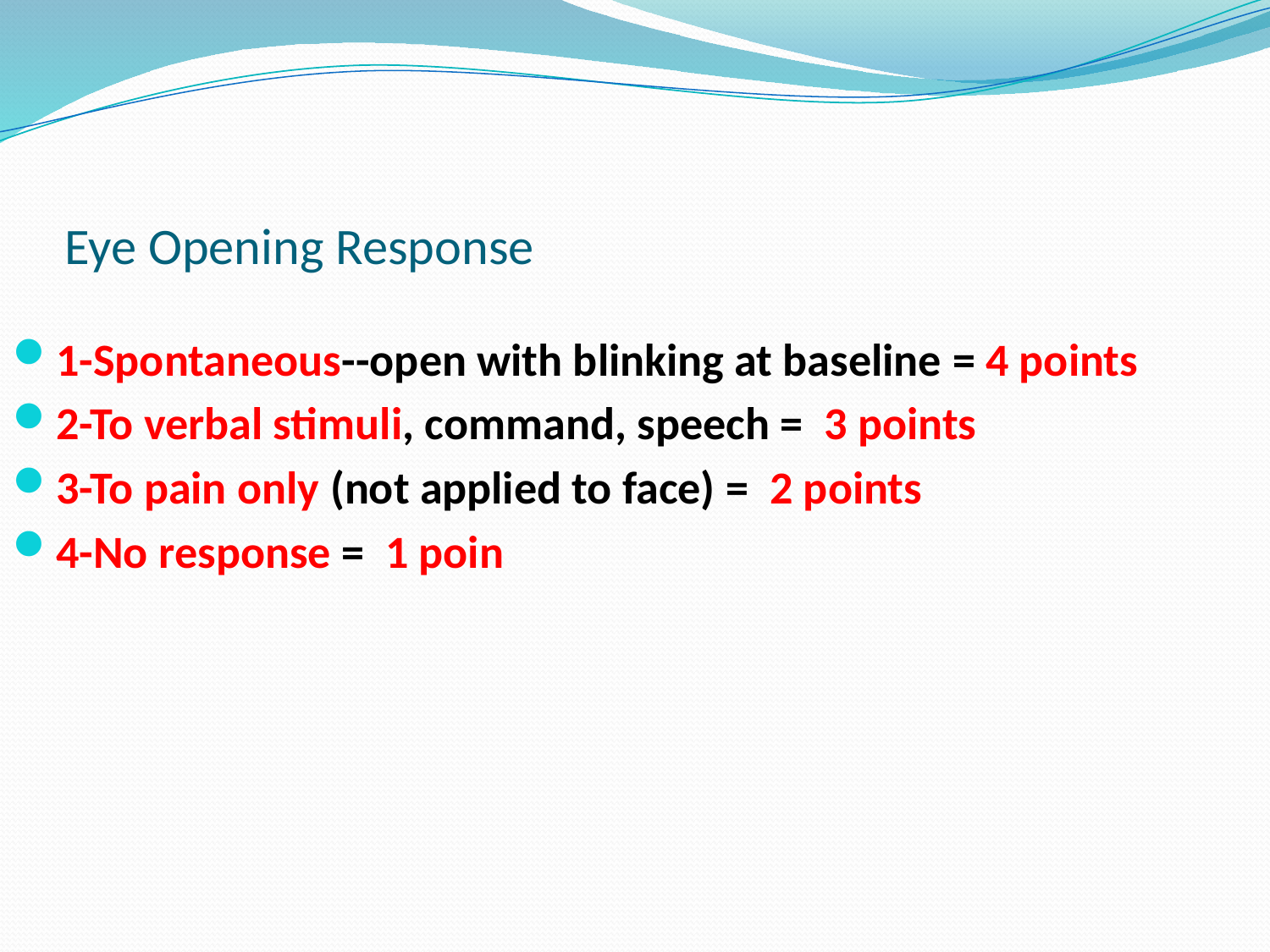

# Eye Opening Response
1-Spontaneous--open with blinking at baseline = 4 points
2-To verbal stimuli, command, speech =  3 points
3-To pain only (not applied to face) =  2 points
4-No response =  1 poin